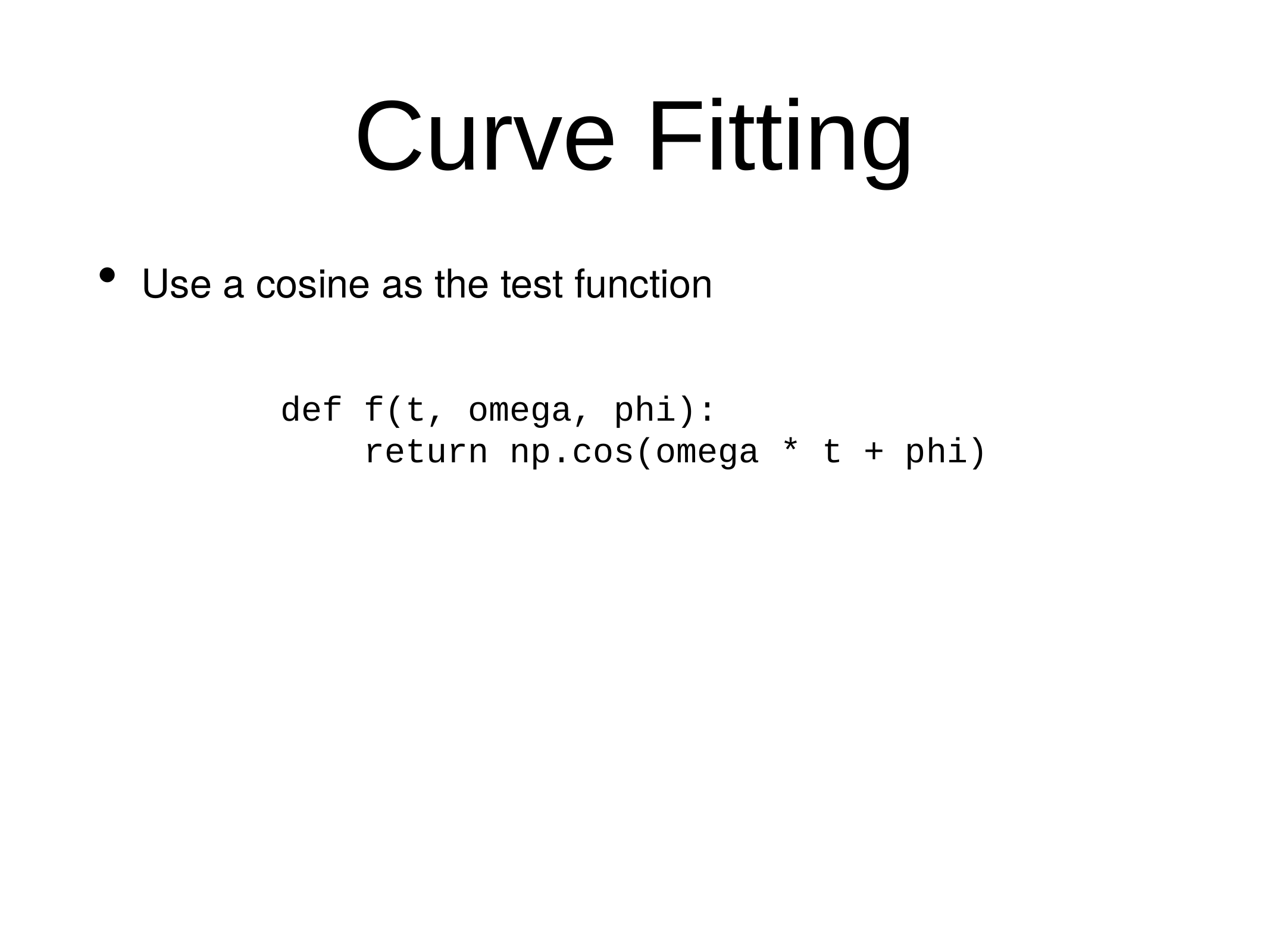

# Curve Fitting
Use a cosine as the test function

def f(t, omega, phi):
    return np.cos(omega * t + phi)